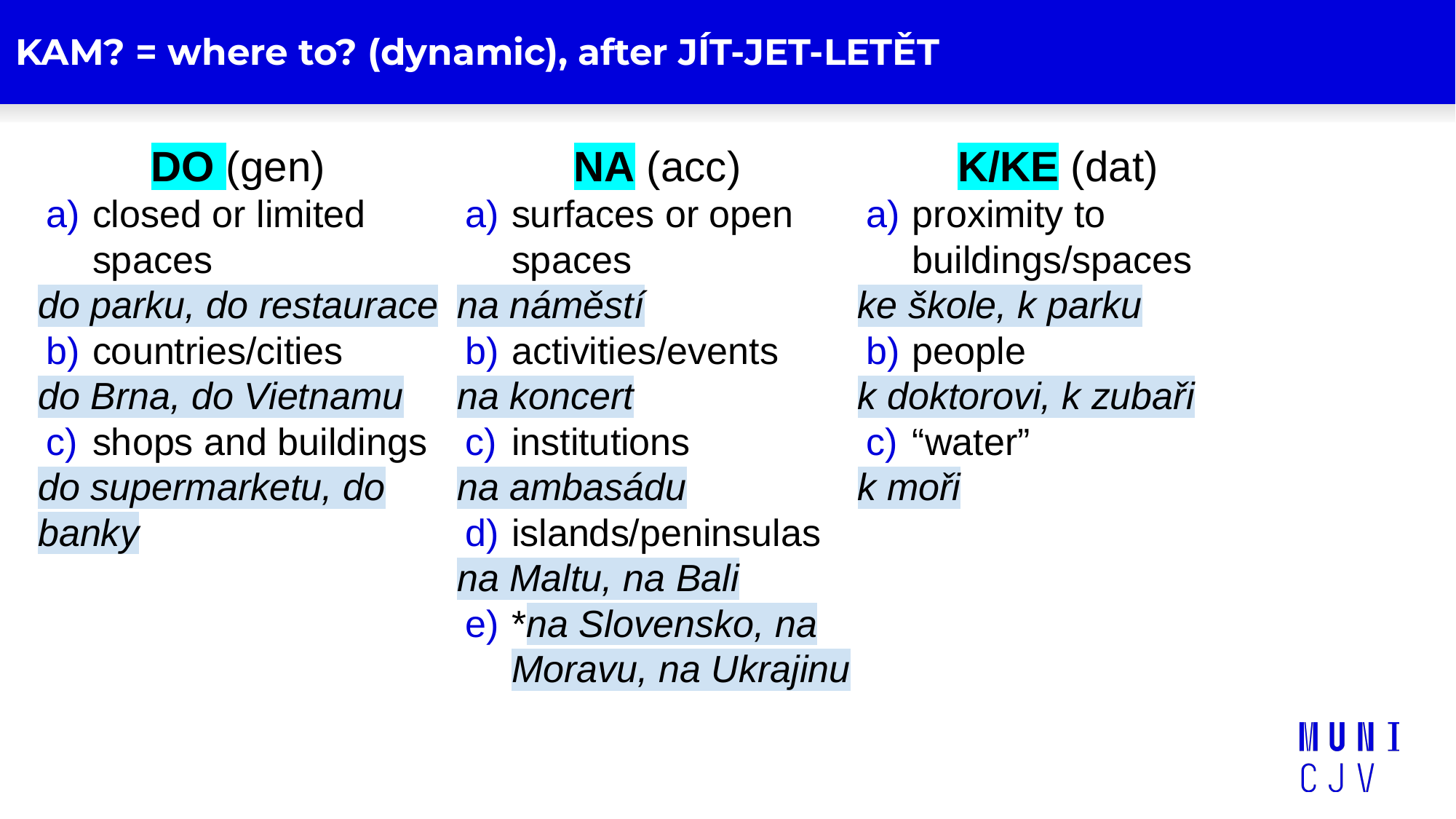

# KAM? = where to? (dynamic), after JÍT-JET-LETĚT
DO (gen)
closed or limited spaces
do parku, do restaurace
countries/cities
do Brna, do Vietnamu
shops and buildings
do supermarketu, do banky

NA (acc)
surfaces or open spaces
na náměstí
activities/events
na koncert
institutions
na ambasádu
islands/peninsulas
na Maltu, na Bali
*na Slovensko, na Moravu, na Ukrajinu

K/KE (dat)
proximity to buildings/spaces
ke škole, k parku
people
k doktorovi, k zubaři
“water”
k moři